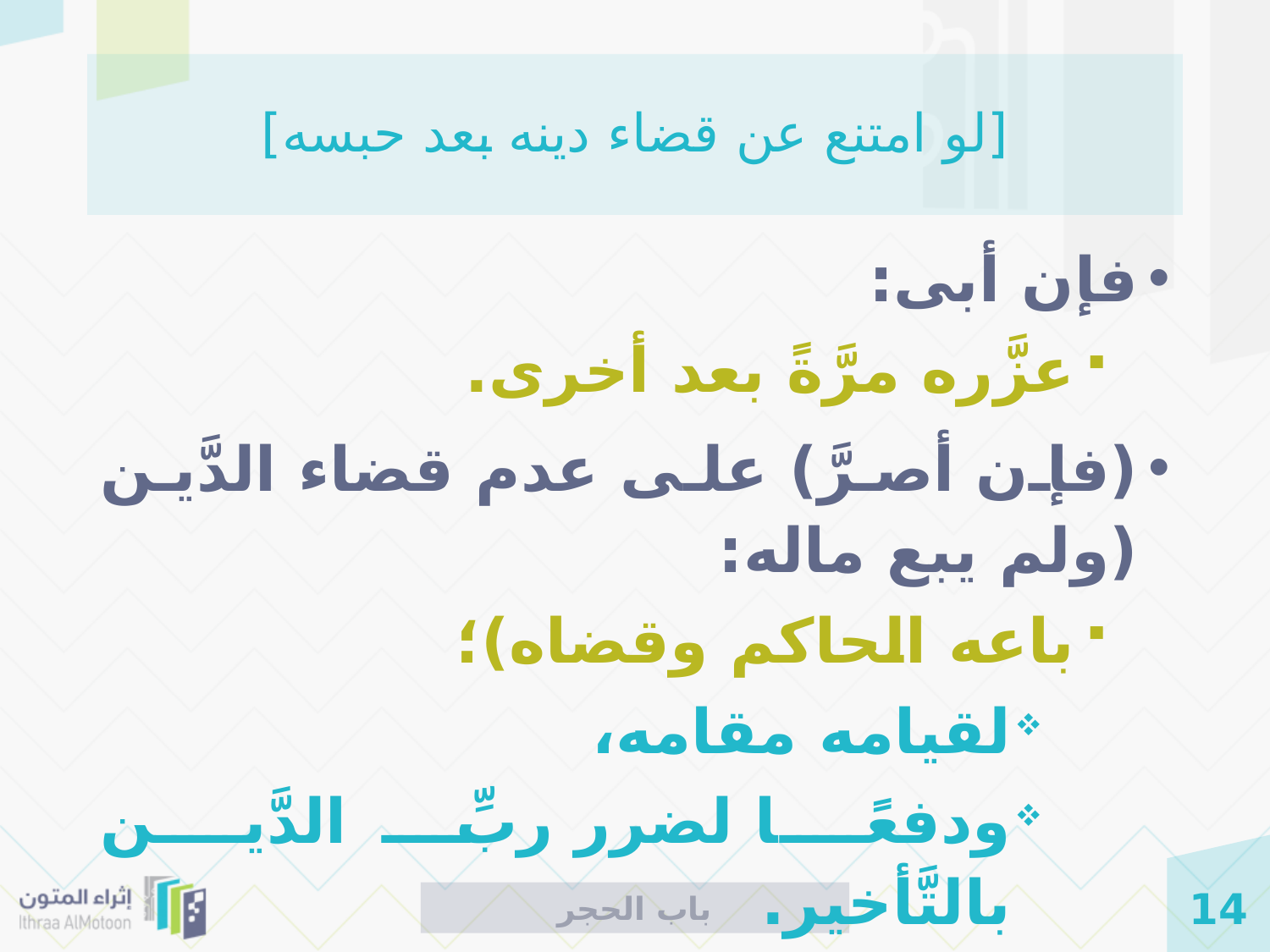

# [لو امتنع عن قضاء دينه بعد حبسه]
فإن أبى:
عزَّره مرَّةً بعد أخرى.
(فإن أصرَّ) على عدم قضاء الدَّين (ولم يبع ماله:
باعه الحاكم وقضاه)؛
لقيامه مقامه،
ودفعًا لضرر ربِّ الدَّين بالتَّأخير.
باب الحجر